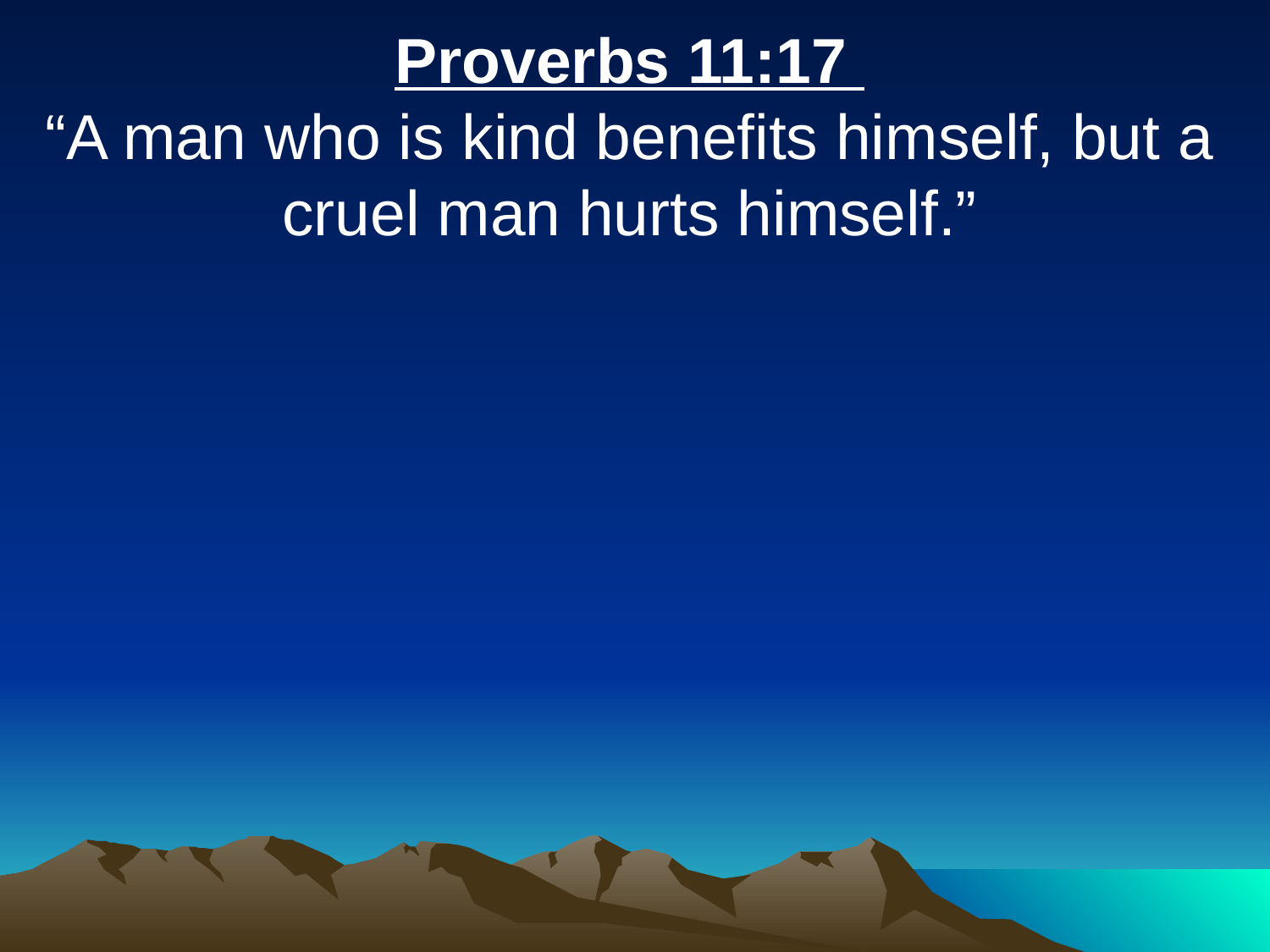

Proverbs 11:17
“A man who is kind benefits himself, but a cruel man hurts himself.”